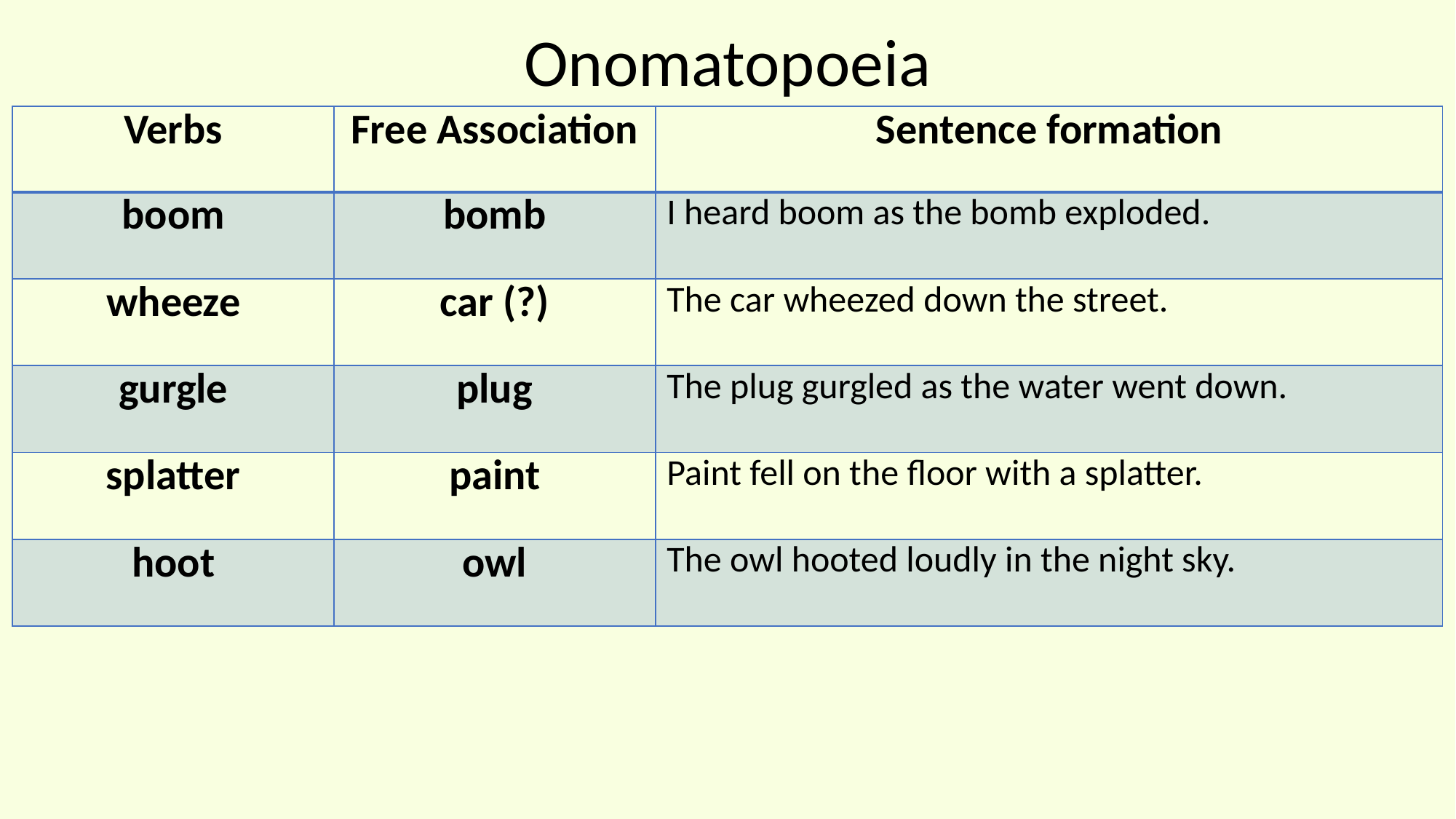

Onomatopoeia
| Free Association |
| --- |
| bomb |
| car (?) |
| plug |
| paint |
| owl |
| Sentence formation |
| --- |
| I heard boom as the bomb exploded. |
| The car wheezed down the street. |
| The plug gurgled as the water went down. |
| Paint fell on the floor with a splatter. |
| The owl hooted loudly in the night sky. |
| Verbs |
| --- |
| boom |
| wheeze |
| gurgle |
| splatter |
| hoot |